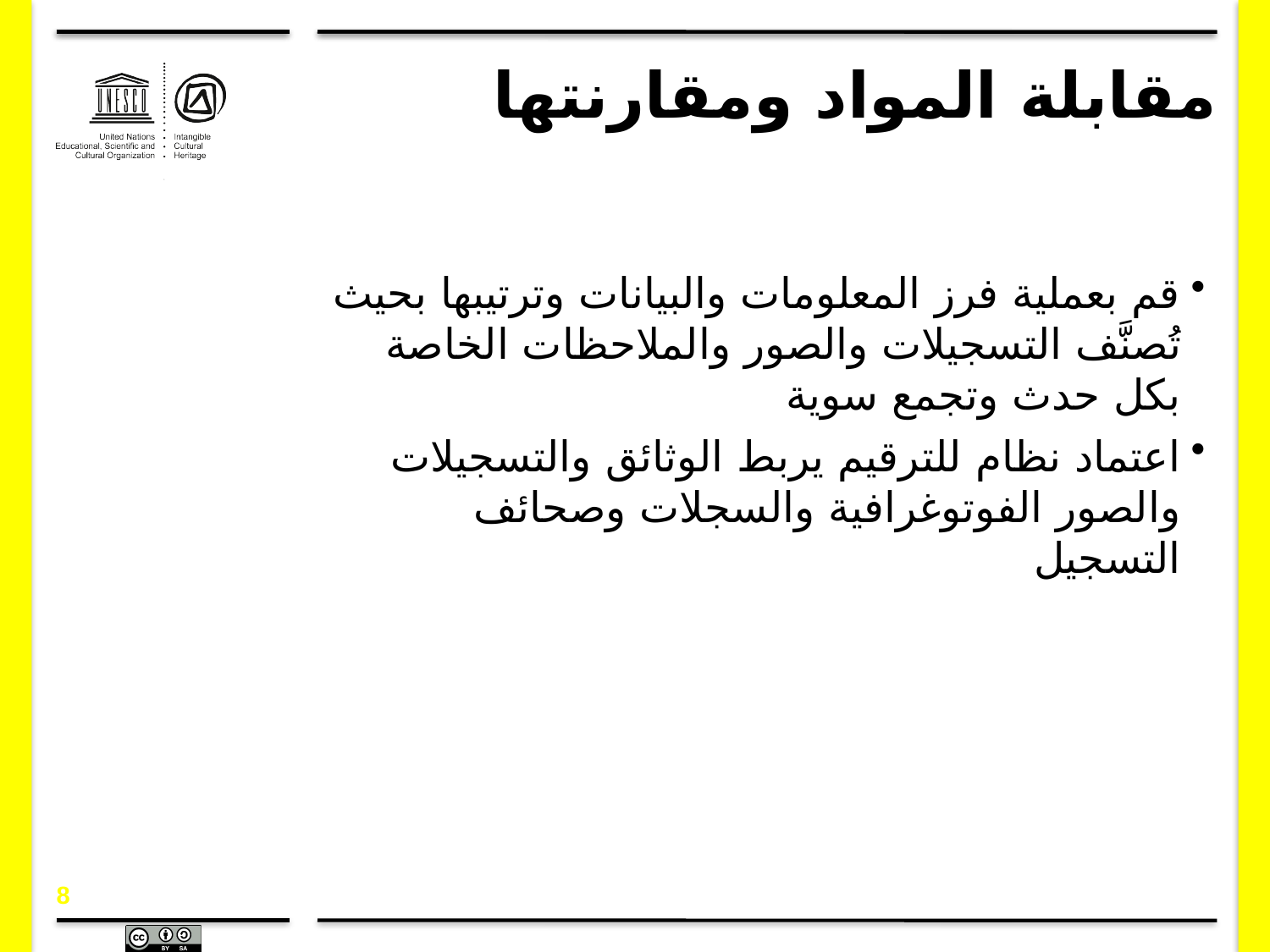

# مقابلة المواد ومقارنتها
قم بعملية فرز المعلومات والبيانات وترتيبها بحيث تُصنَّف التسجيلات والصور والملاحظات الخاصة بكل حدث وتجمع سوية
اعتماد نظام للترقيم يربط الوثائق والتسجيلات والصور الفوتوغرافية والسجلات وصحائف التسجيل